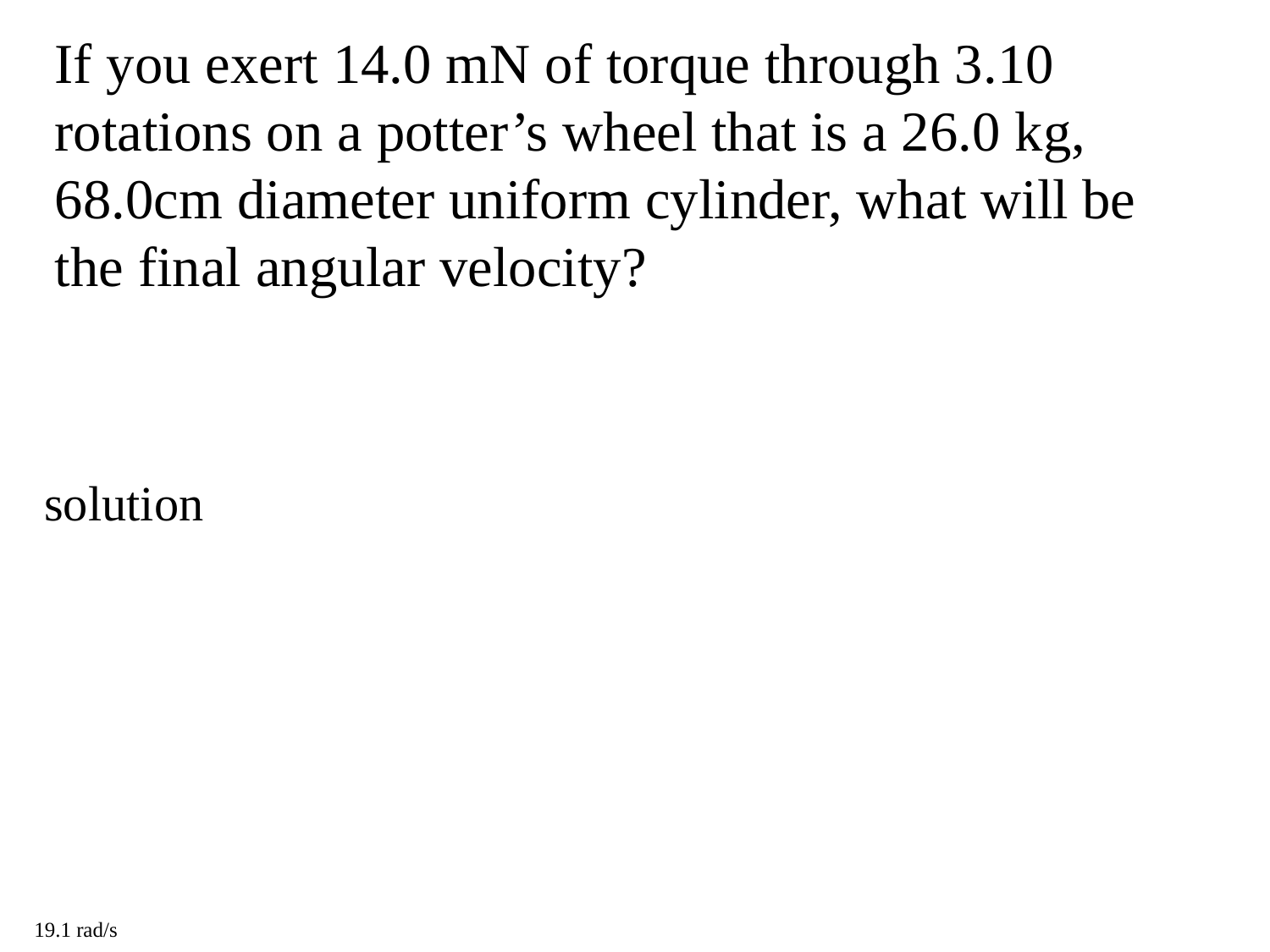

If you exert 14.0 mN of torque through 3.10 rotations on a potter’s wheel that is a 26.0 kg, 68.0cm diameter uniform cylinder, what will be the final angular velocity?
solution
19.1 rad/s